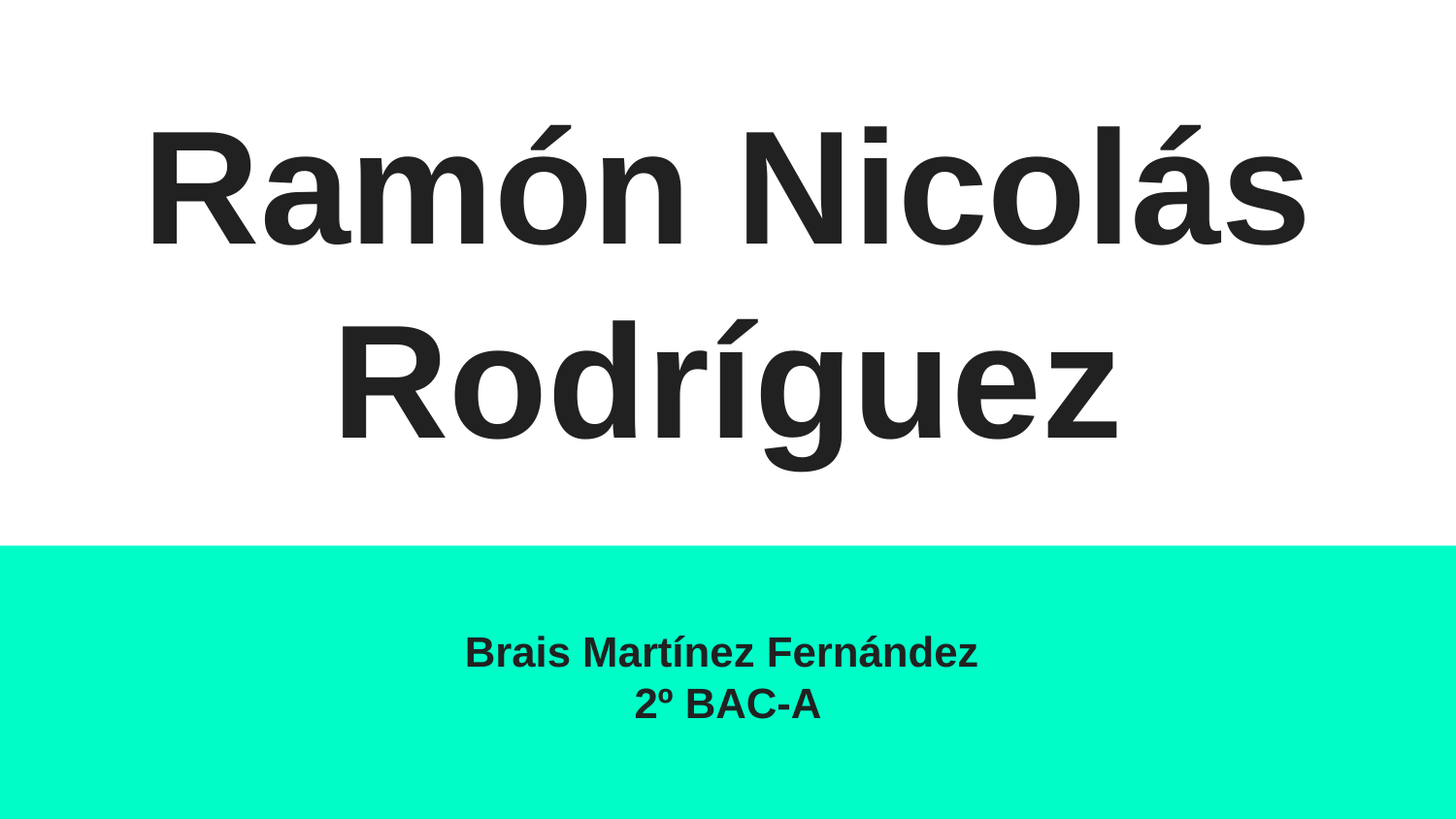

# Ramón Nicolás Rodríguez
Brais Martínez Fernández
2º BAC-A